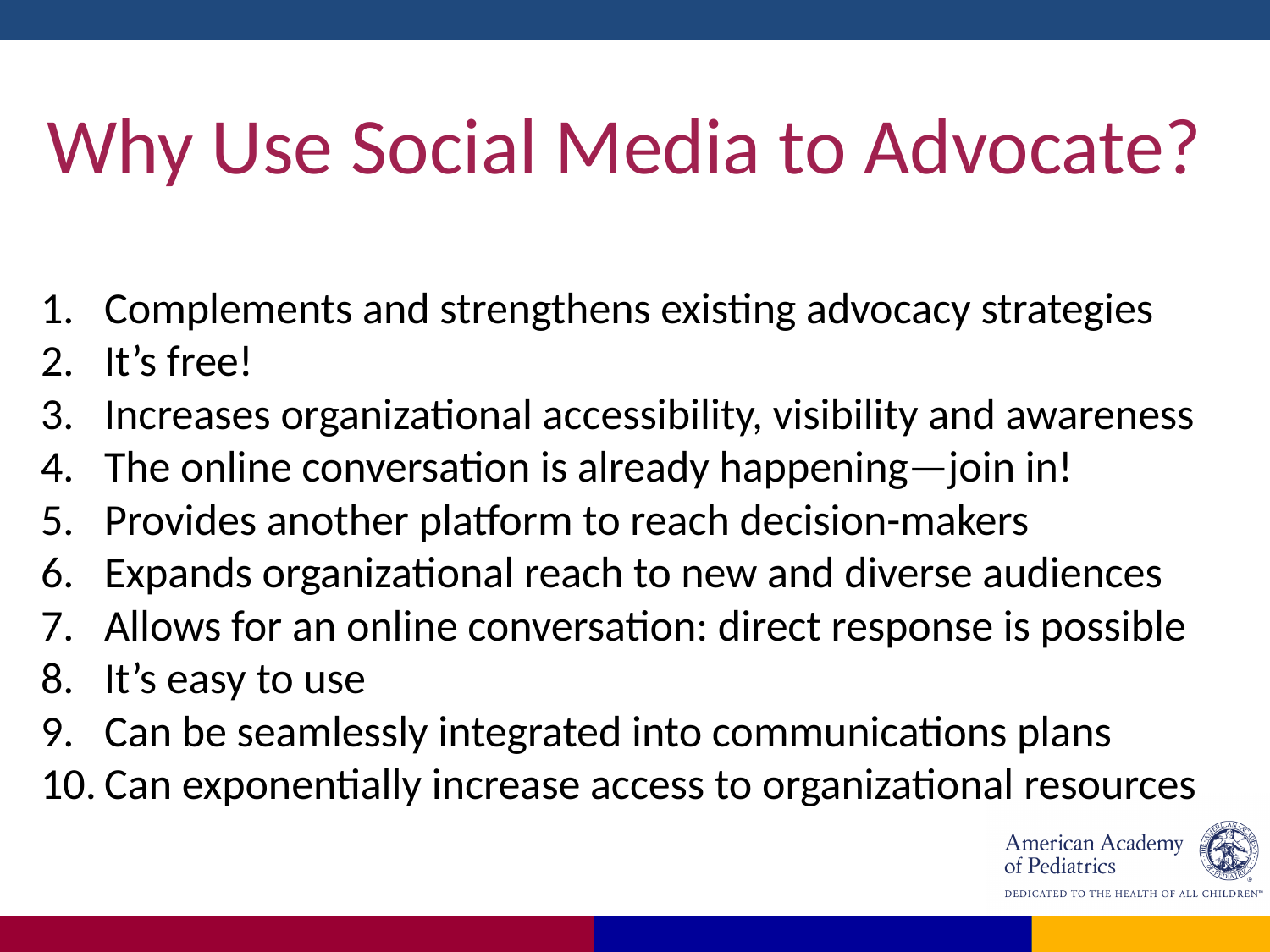

# Why Use Social Media to Advocate?
Complements and strengthens existing advocacy strategies
It’s free!
Increases organizational accessibility, visibility and awareness
The online conversation is already happening—join in!
Provides another platform to reach decision-makers
Expands organizational reach to new and diverse audiences
Allows for an online conversation: direct response is possible
It’s easy to use
Can be seamlessly integrated into communications plans
Can exponentially increase access to organizational resources